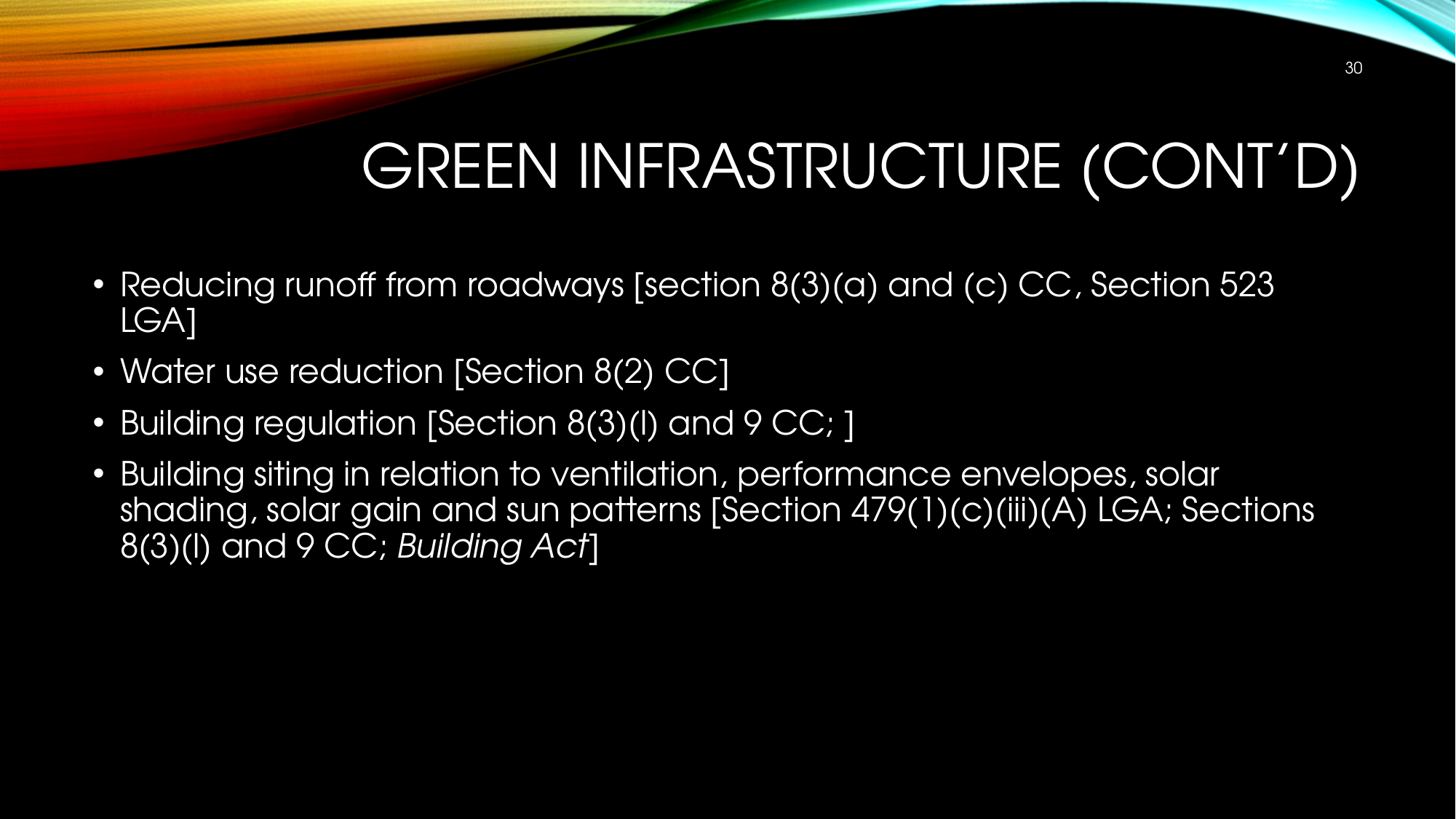

30
# Green Infrastructure (cont’d)
Reducing runoff from roadways [section 8(3)(a) and (c) CC, Section 523 LGA]
Water use reduction [Section 8(2) CC]
Building regulation [Section 8(3)(l) and 9 CC; ]
Building siting in relation to ventilation, performance envelopes, solar shading, solar gain and sun patterns [Section 479(1)(c)(iii)(A) LGA; Sections 8(3)(l) and 9 CC; Building Act]